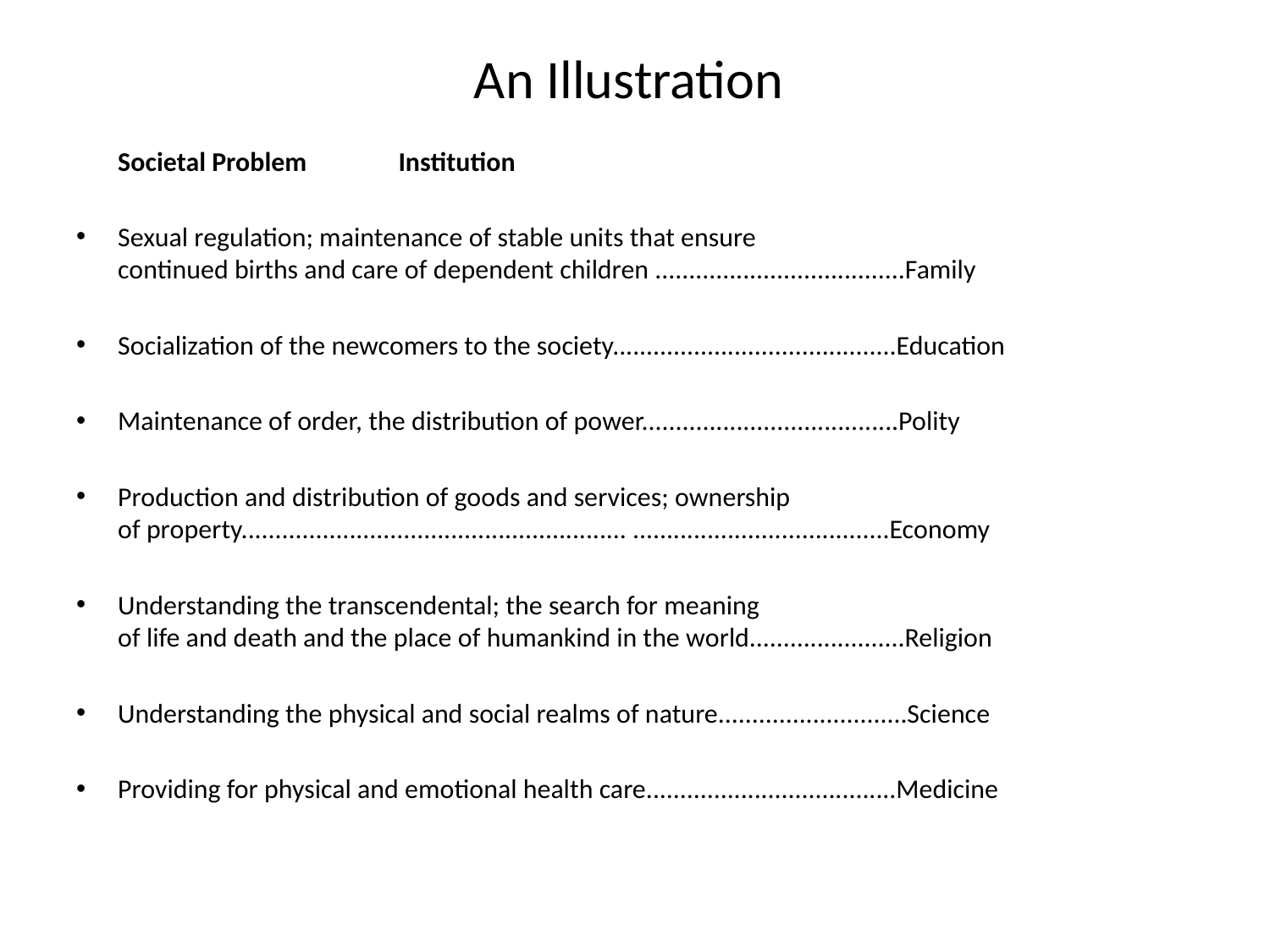

# An Illustration
			Societal Problem				      Institution

Sexual regulation; maintenance of stable units that ensure
continued births and care of dependent children .....................................Family

Socialization of the newcomers to the society..........................................Education

Maintenance of order, the distribution of power......................................Polity

Production and distribution of goods and services; ownership
of property......................................................... ......................................Economy

Understanding the transcendental; the search for meaning
of life and death and the place of humankind in the world.......................Religion

Understanding the physical and social realms of nature............................Science

Providing for physical and emotional health care.....................................Medicine